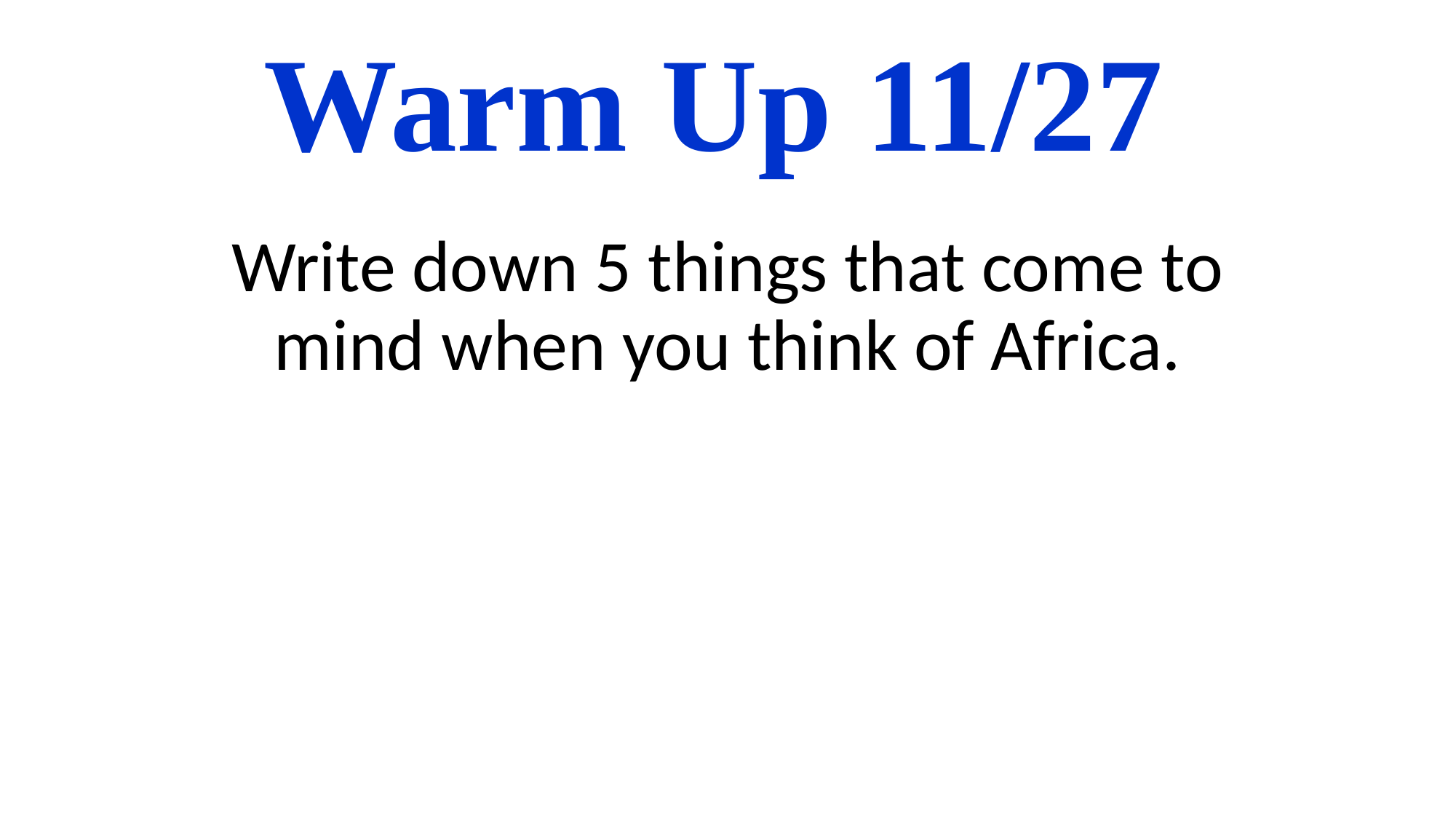

# Warm Up 11/27
Write down 5 things that come to mind when you think of Africa.